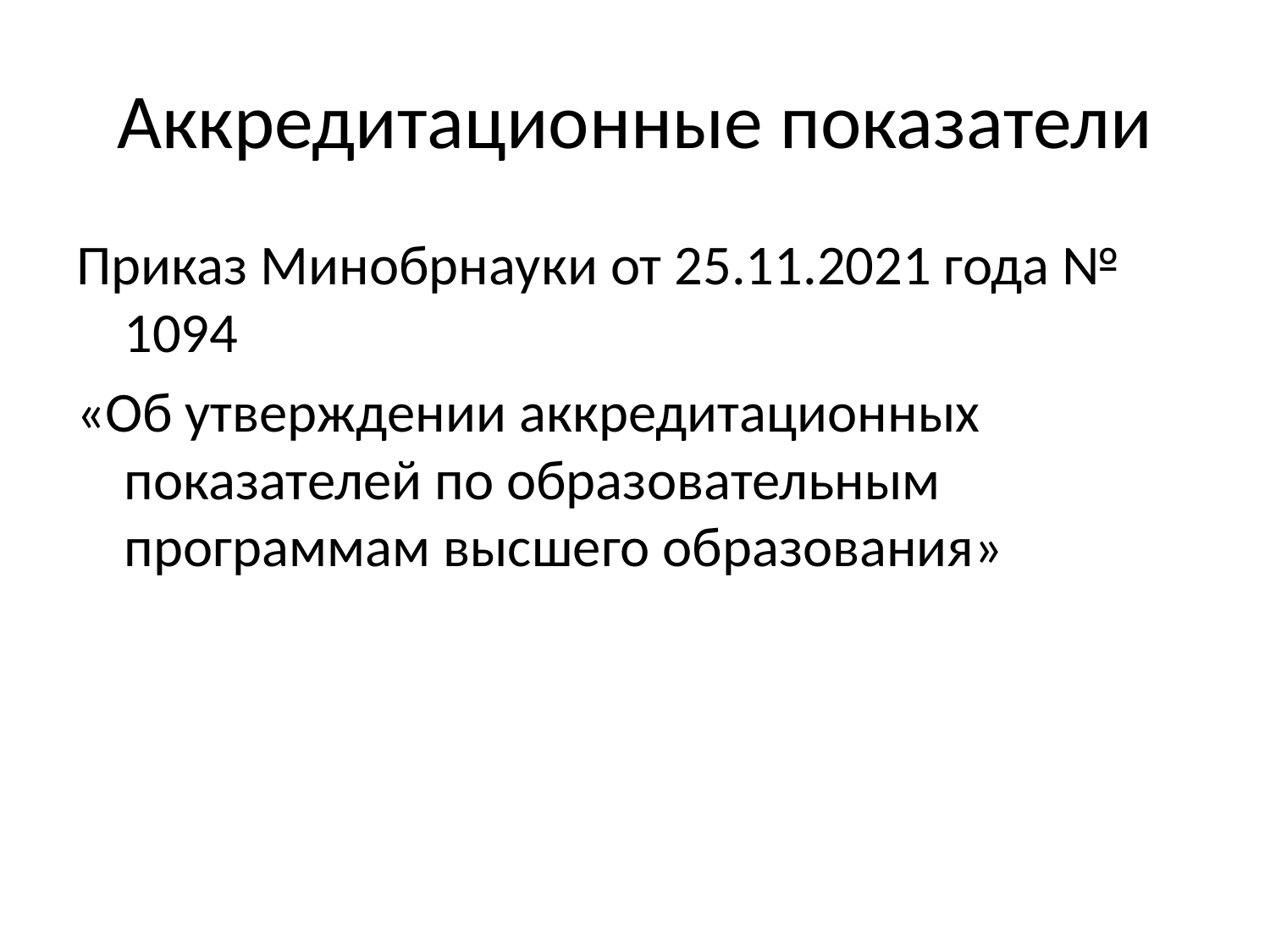

# Аккредитационные показатели
Приказ Минобрнауки от 25.11.2021 года № 1094
«Об утверждении аккредитационных показателей по образовательным программам высшего образования»